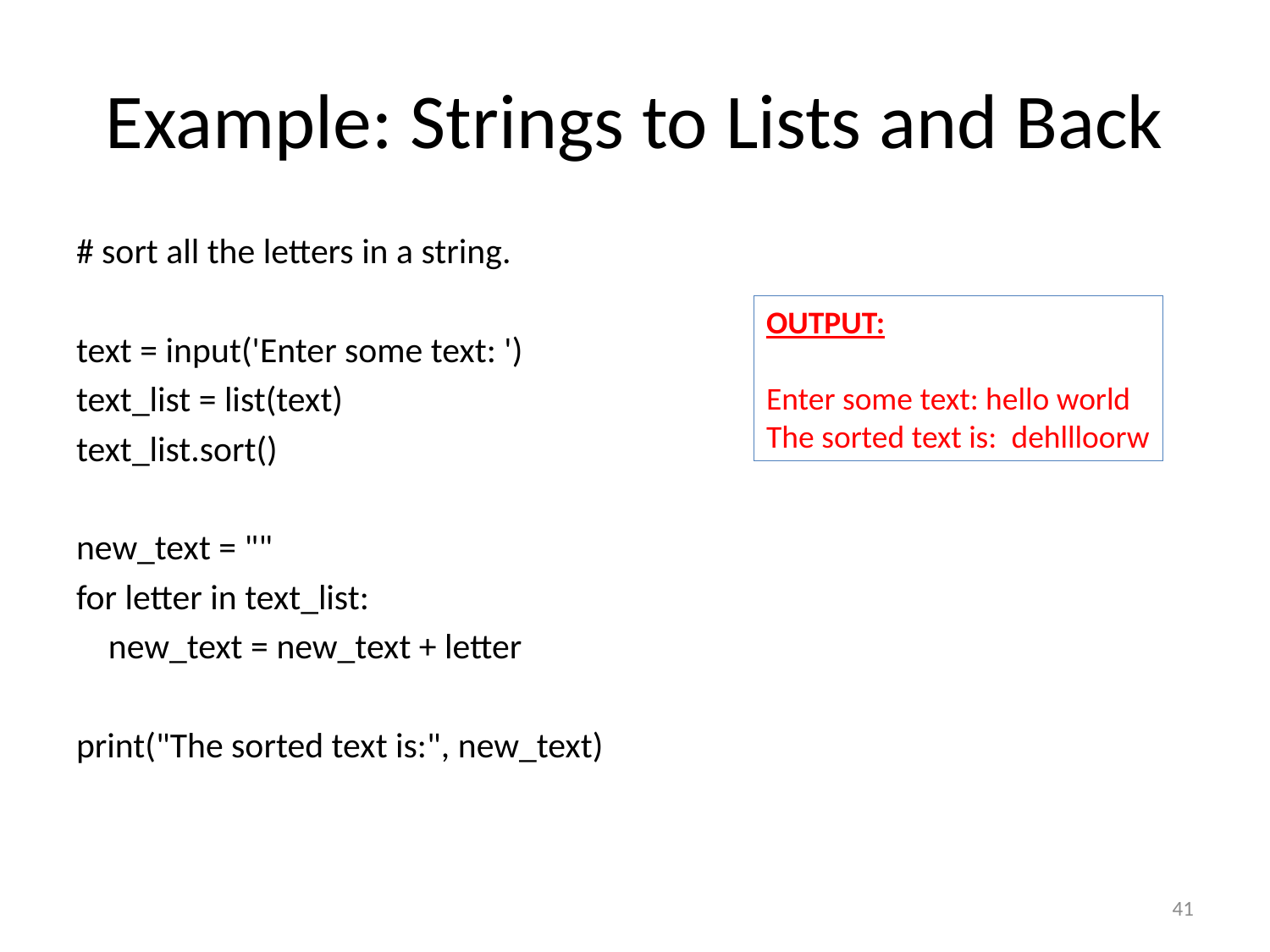

# Example: Strings to Lists and Back
# sort all the letters in a string.

text = input('Enter some text: ')
text_list = list(text)
text_list.sort()

new_text = ""
for letter in text_list:
    new_text = new_text + letter

print("The sorted text is:", new_text)
OUTPUT:

Enter some text: hello world
The sorted text is:  dehllloorw
41